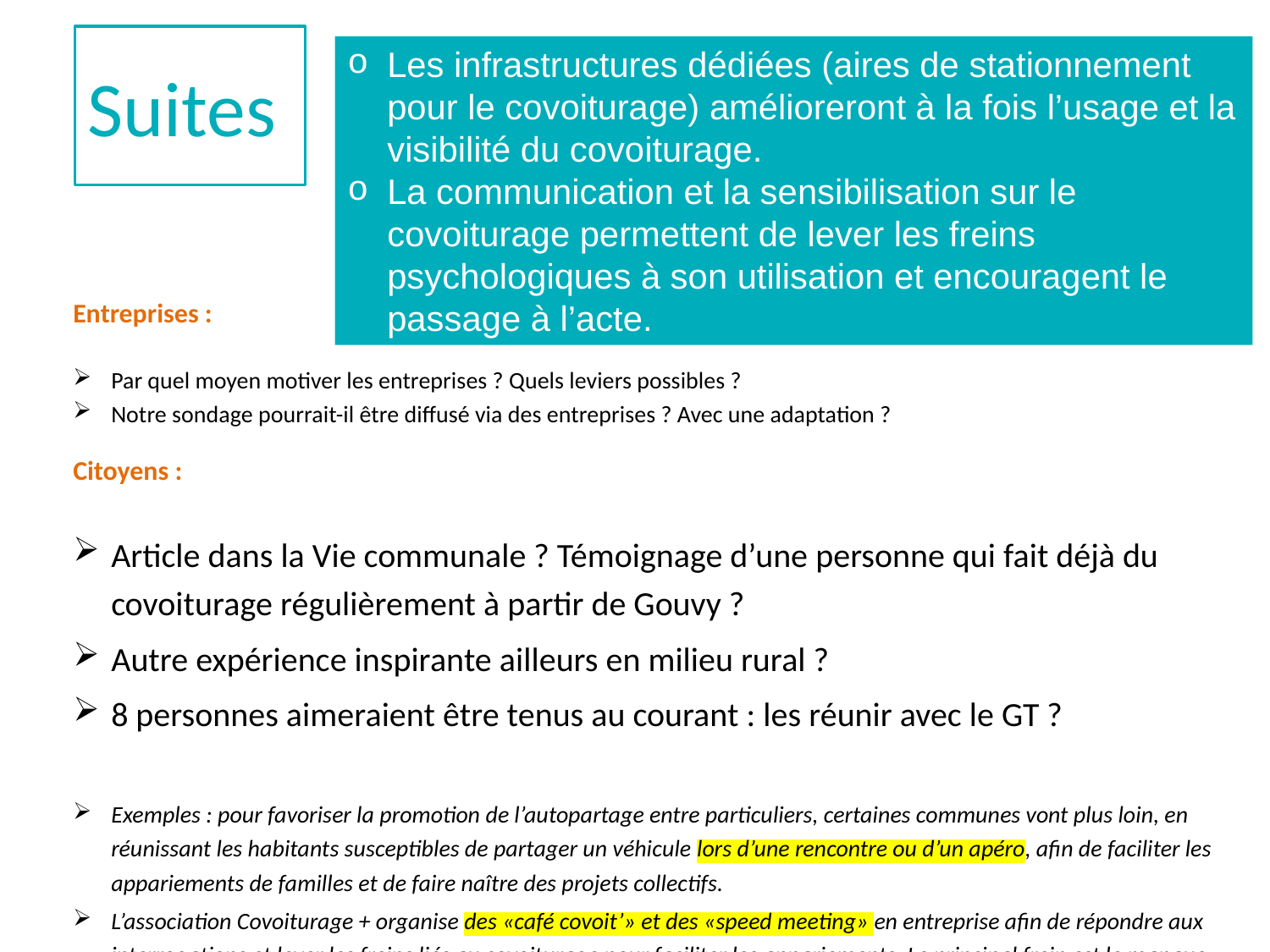

# Suites
Les infrastructures dédiées (aires de stationnement pour le covoiturage) amélioreront à la fois l’usage et la visibilité du covoiturage.
La communication et la sensibilisation sur le covoiturage permettent de lever les freins psychologiques à son utilisation et encouragent le passage à l’acte.
Entreprises :

Par quel moyen motiver les entreprises ? Quels leviers possibles ?
Notre sondage pourrait-il être diffusé via des entreprises ? Avec une adaptation ?

Citoyens :

Article dans la Vie communale ? Témoignage d’une personne qui fait déjà du covoiturage régulièrement à partir de Gouvy ?
Autre expérience inspirante ailleurs en milieu rural ?
8 personnes aimeraient être tenus au courant : les réunir avec le GT ?

Exemples : pour favoriser la promotion de l’autopartage entre particuliers, certaines communes vont plus loin, en réunissant les habitants susceptibles de partager un véhicule lors d’une rencontre ou d’un apéro, afin de faciliter les appariements de familles et de faire naître des projets collectifs.
L’association Covoiturage + organise des «café covoit’» et des «speed meeting» en entreprise afin de répondre aux interrogations et lever les freins liés au covoiturage pour faciliter les appariements. Le principal frein est le manque de moyens humains pour conduire cette mission de sensibilisation et d’animation.